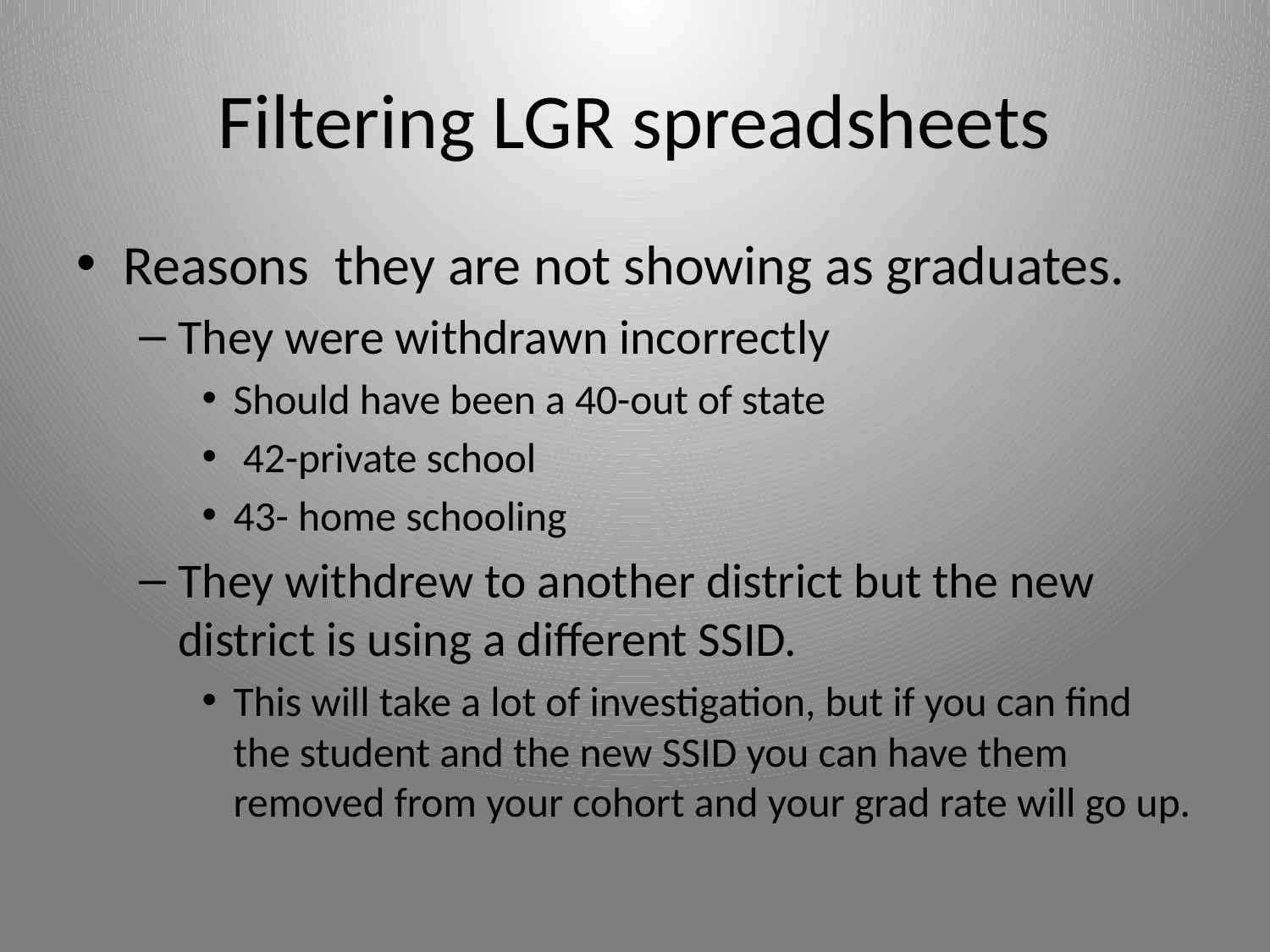

# Filtering LGR spreadsheets
Reasons  they are not showing as graduates.
They were withdrawn incorrectly
Should have been a 40-out of state
 42-private school
43- home schooling
They withdrew to another district but the new district is using a different SSID.
This will take a lot of investigation, but if you can find the student and the new SSID you can have them removed from your cohort and your grad rate will go up.